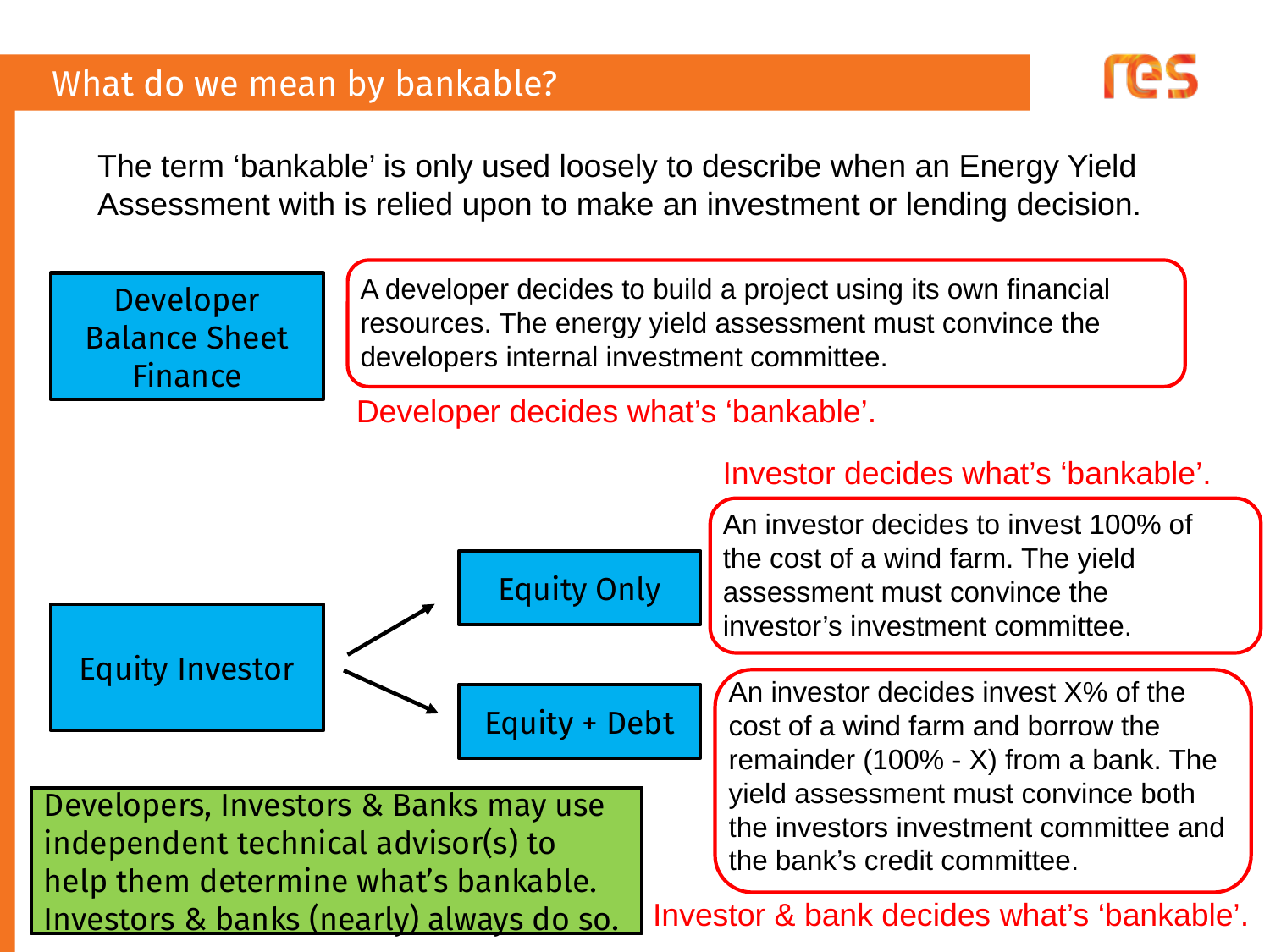

# What do we mean by bankable?
The term ‘bankable’ is only used loosely to describe when an Energy Yield Assessment with is relied upon to make an investment or lending decision.

A developer decides to build a project using its own financial resources. The energy yield assessment must convince the developers internal investment committee.
Developer
Balance Sheet Finance
Developer decides what’s ‘bankable’.
Investor decides what’s ‘bankable’.

An investor decides to invest 100% of the cost of a wind farm. The yield assessment must convince the investor’s investment committee.
Equity Only
Equity Investor
An investor decides invest X% of the cost of a wind farm and borrow the remainder (100% - X) from a bank. The yield assessment must convince both the investors investment committee and the bank’s credit committee.

Equity + Debt
Developers, Investors & Banks may use independent technical advisor(s) to help them determine what’s bankable. Investors & banks (nearly) always do so.
Investor & bank decides what’s ‘bankable’.